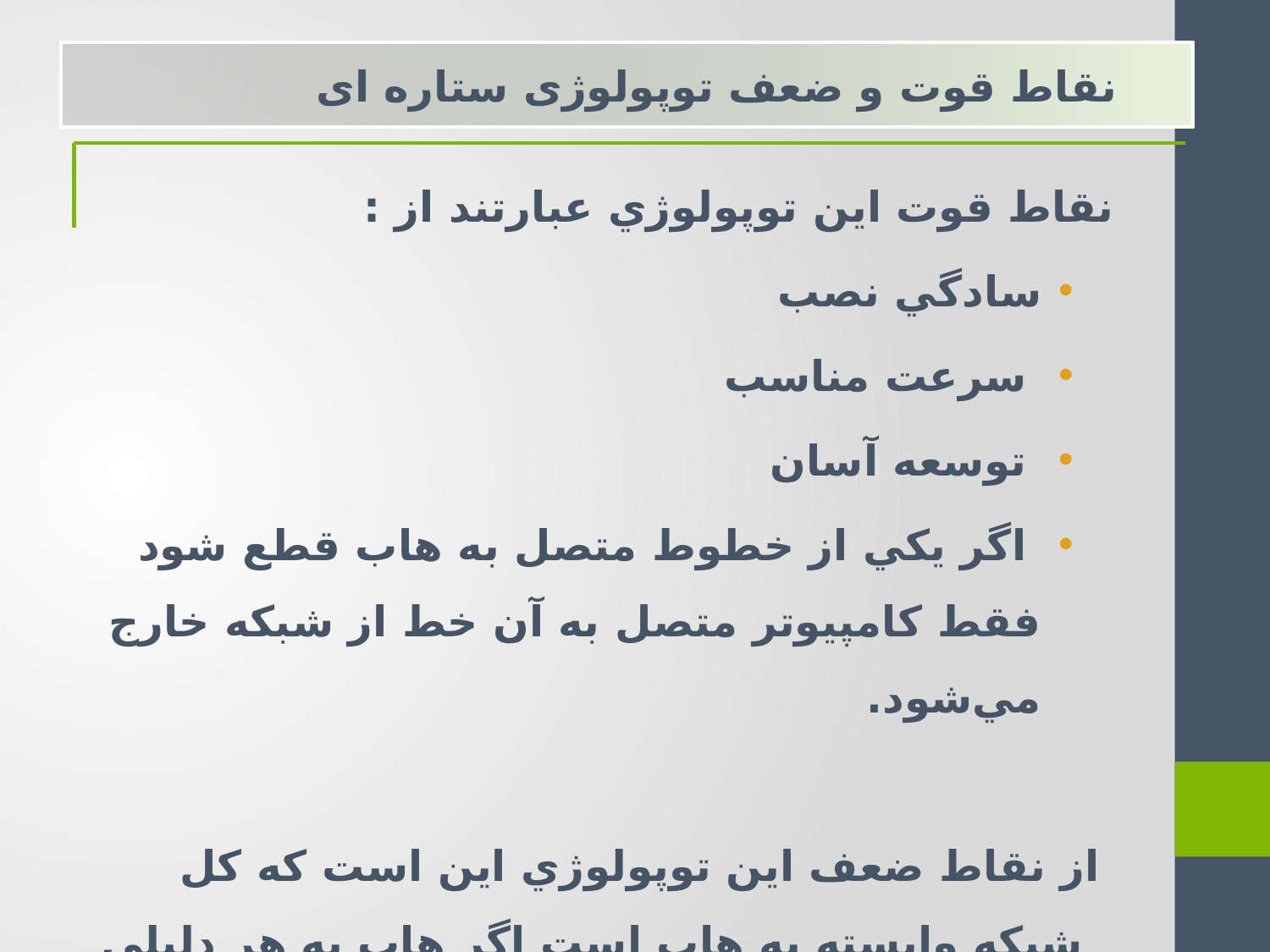

نقاط قوت و ضعف توپولوژی ستاره ای
نقاط قوت اين توپولوژي عبارتند از :
سادگي نصب
 سرعت مناسب
 توسعه آسان
 اگر يكي از خطوط متصل به هاب قطع شود فقط كامپيوتر متصل به آن خط از شبكه خارج مي‌شود.

 از نقاط ضعف اين توپولوژي اين است كه كل شبكه وابسته به هاب است اگر هاب به هر دليلي مشكل دار شد، كل شبكه از كار خواهد افتاد.